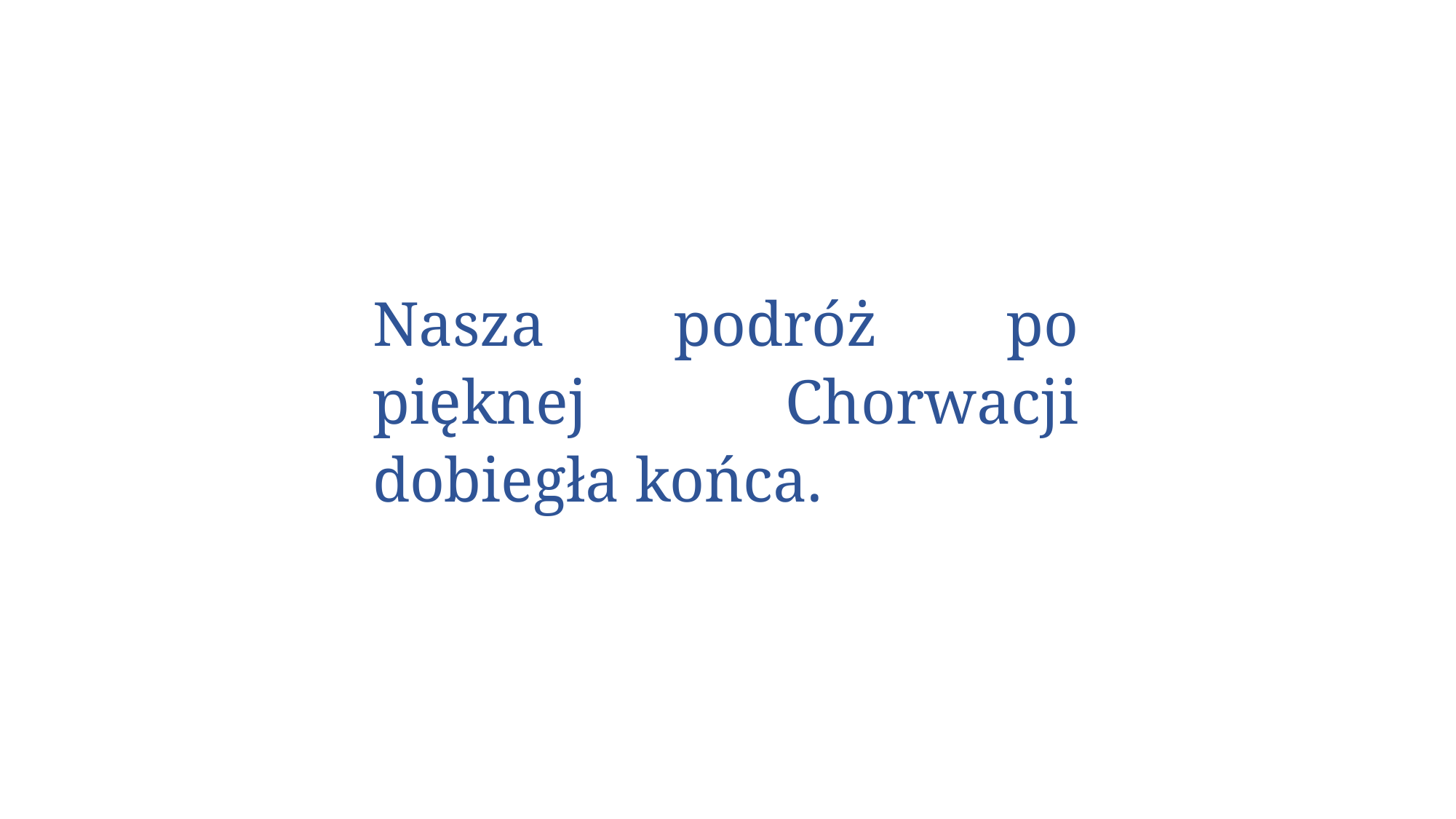

Nasza podróż po pięknej Chorwacji dobiegła końca.